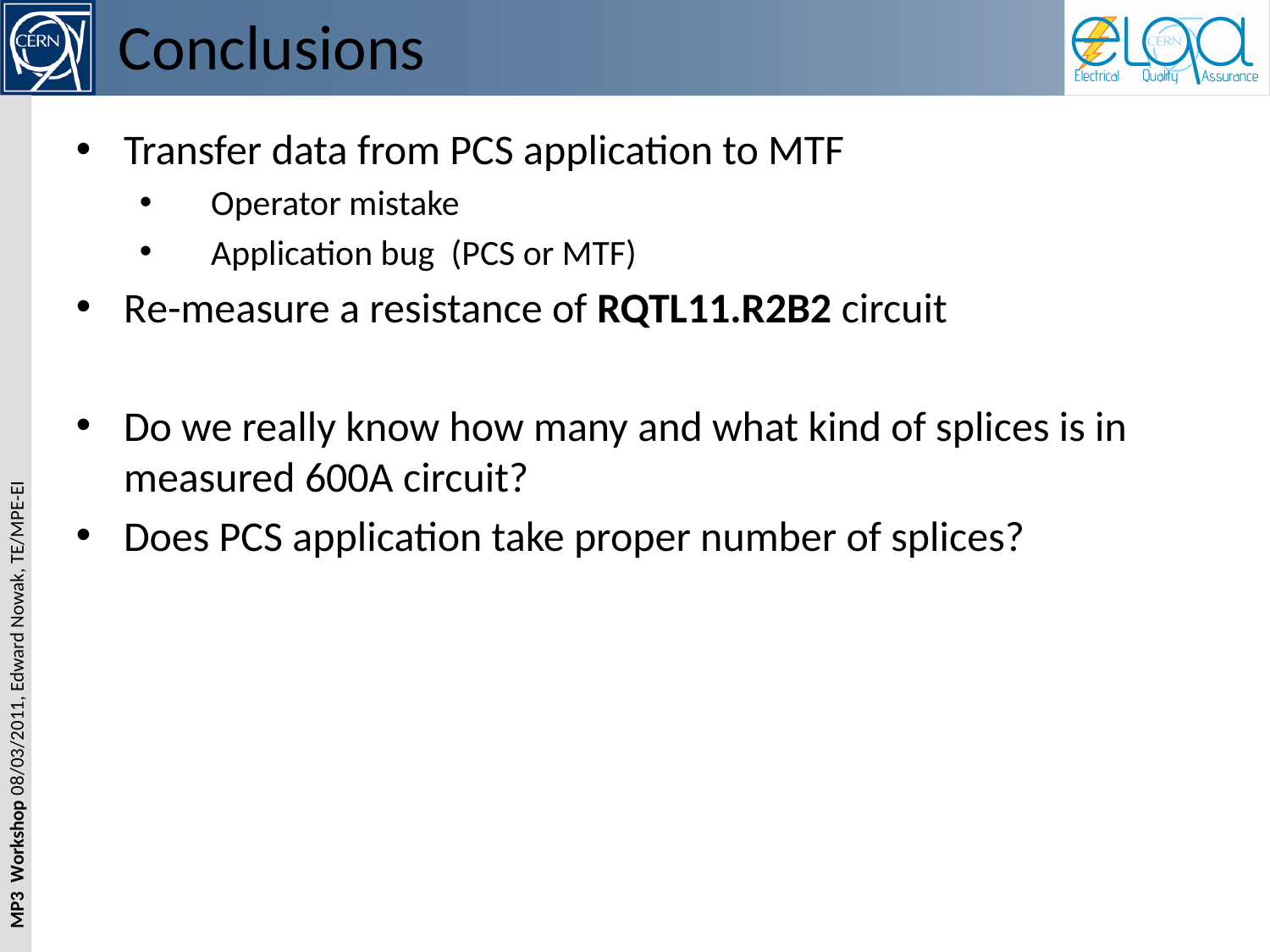

# Conclusions
Transfer data from PCS application to MTF
Operator mistake
Application bug  (PCS or MTF)
Re-measure a resistance of RQTL11.R2B2 circuit

Do we really know how many and what kind of splices is in measured 600A circuit?
Does PCS application take proper number of splices?